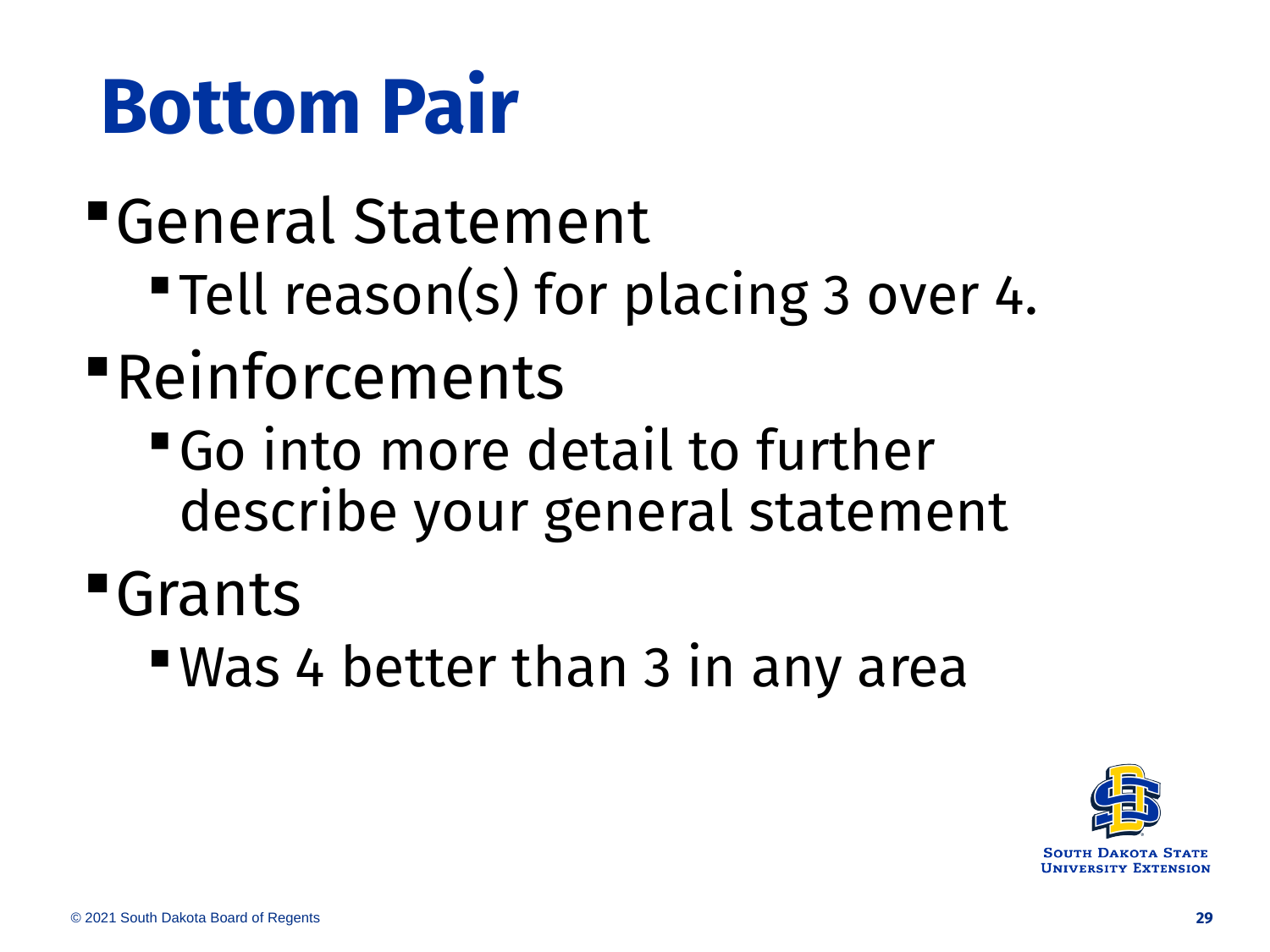

Bottom Pair
General Statement
Tell reason(s) for placing 3 over 4.
Reinforcements
Go into more detail to further describe your general statement
Grants
Was 4 better than 3 in any area

© 2021 South Dakota Board of Regents
29